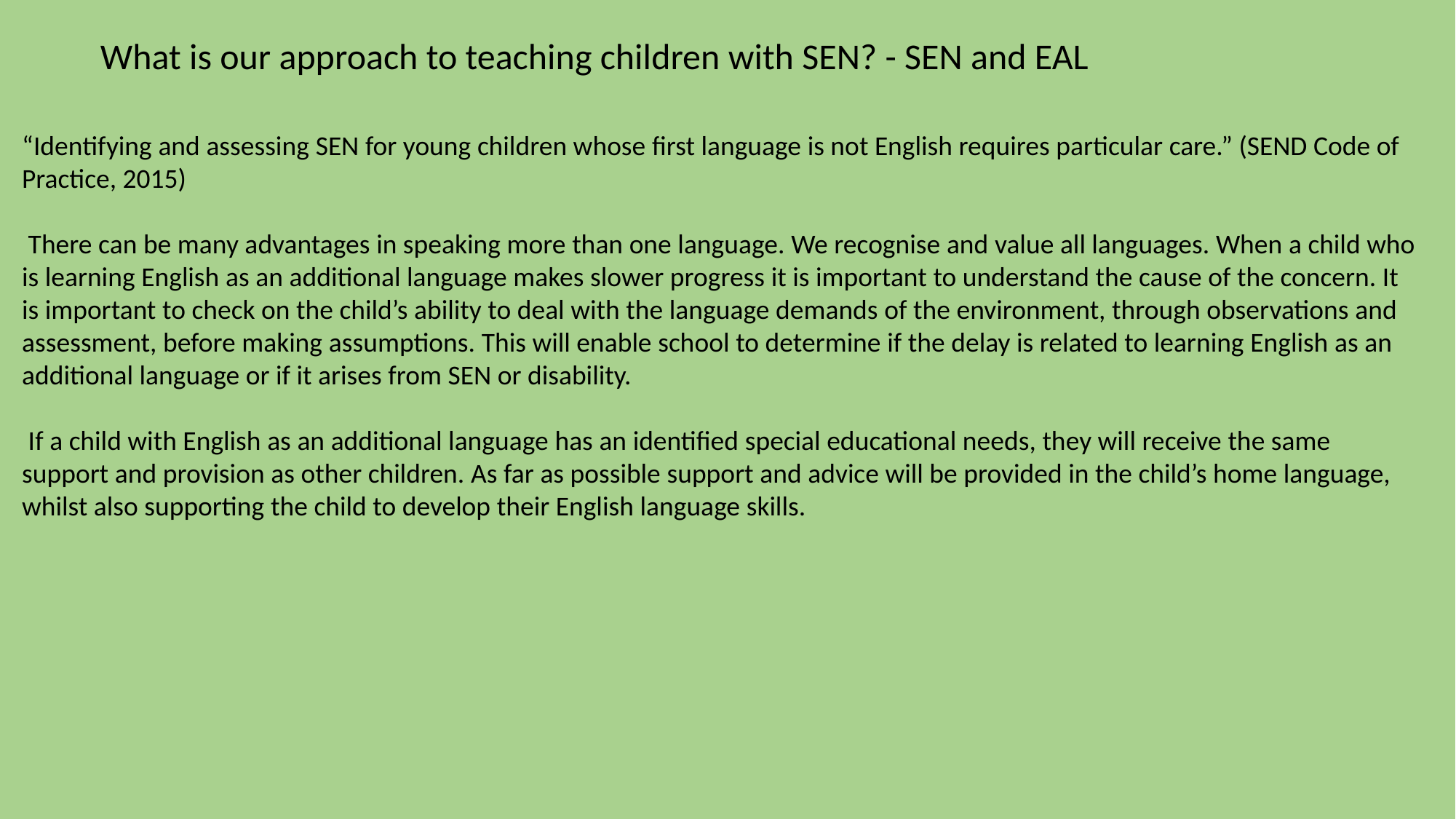

What is our approach to teaching children with SEN? - SEN and EAL
“Identifying and assessing SEN for young children whose first language is not English requires particular care.” (SEND Code of Practice, 2015)

 There can be many advantages in speaking more than one language. We recognise and value all languages. When a child who is learning English as an additional language makes slower progress it is important to understand the cause of the concern. It is important to check on the child’s ability to deal with the language demands of the environment, through observations and assessment, before making assumptions. This will enable school to determine if the delay is related to learning English as an additional language or if it arises from SEN or disability.

 If a child with English as an additional language has an identified special educational needs, they will receive the same support and provision as other children. As far as possible support and advice will be provided in the child’s home language, whilst also supporting the child to develop their English language skills.